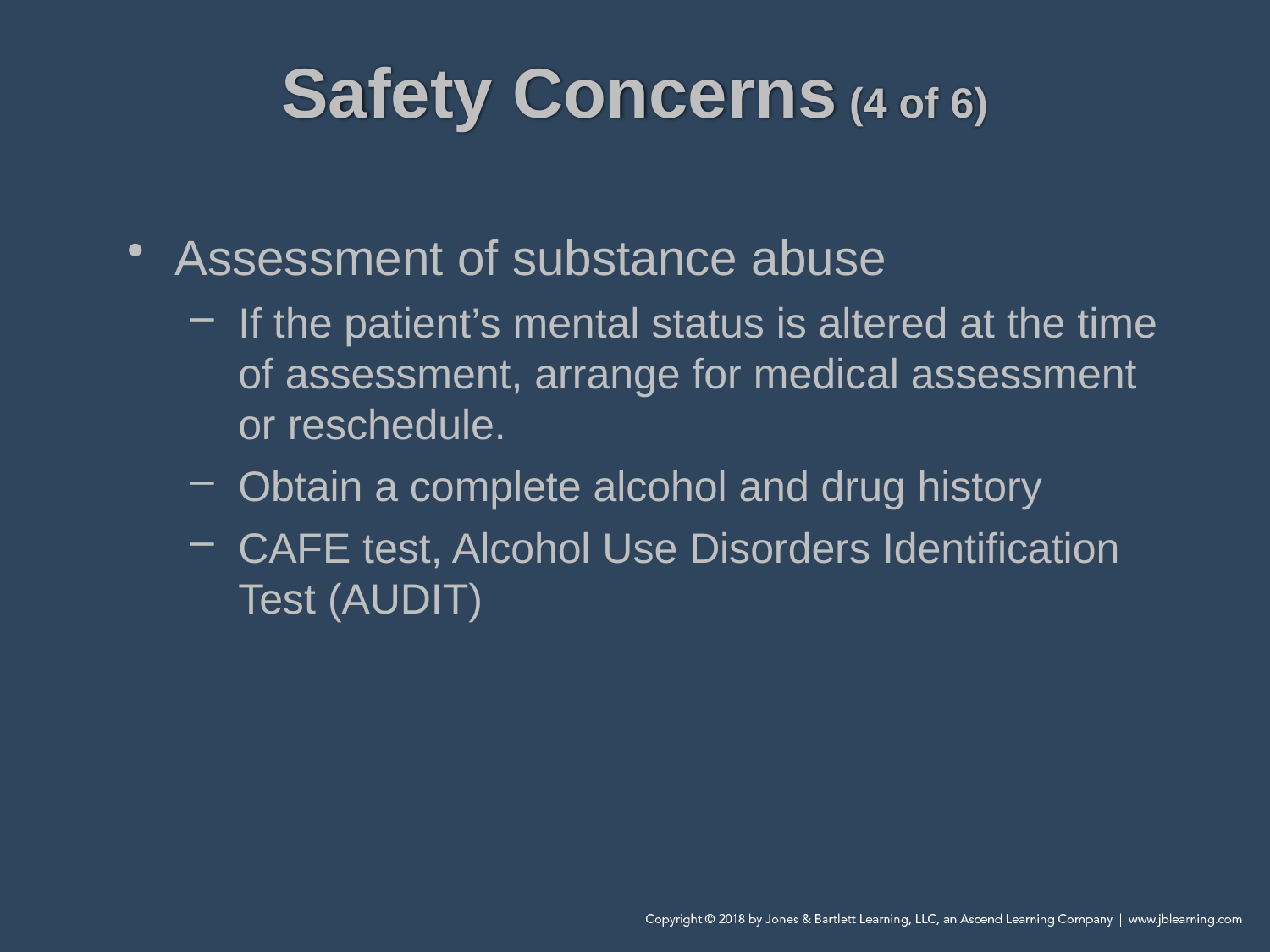

# Safety Concerns (4 of 6)
Assessment of substance abuse
If the patient’s mental status is altered at the time of assessment, arrange for medical assessment or reschedule.
Obtain a complete alcohol and drug history
CAFE test, Alcohol Use Disorders Identification Test (AUDIT)